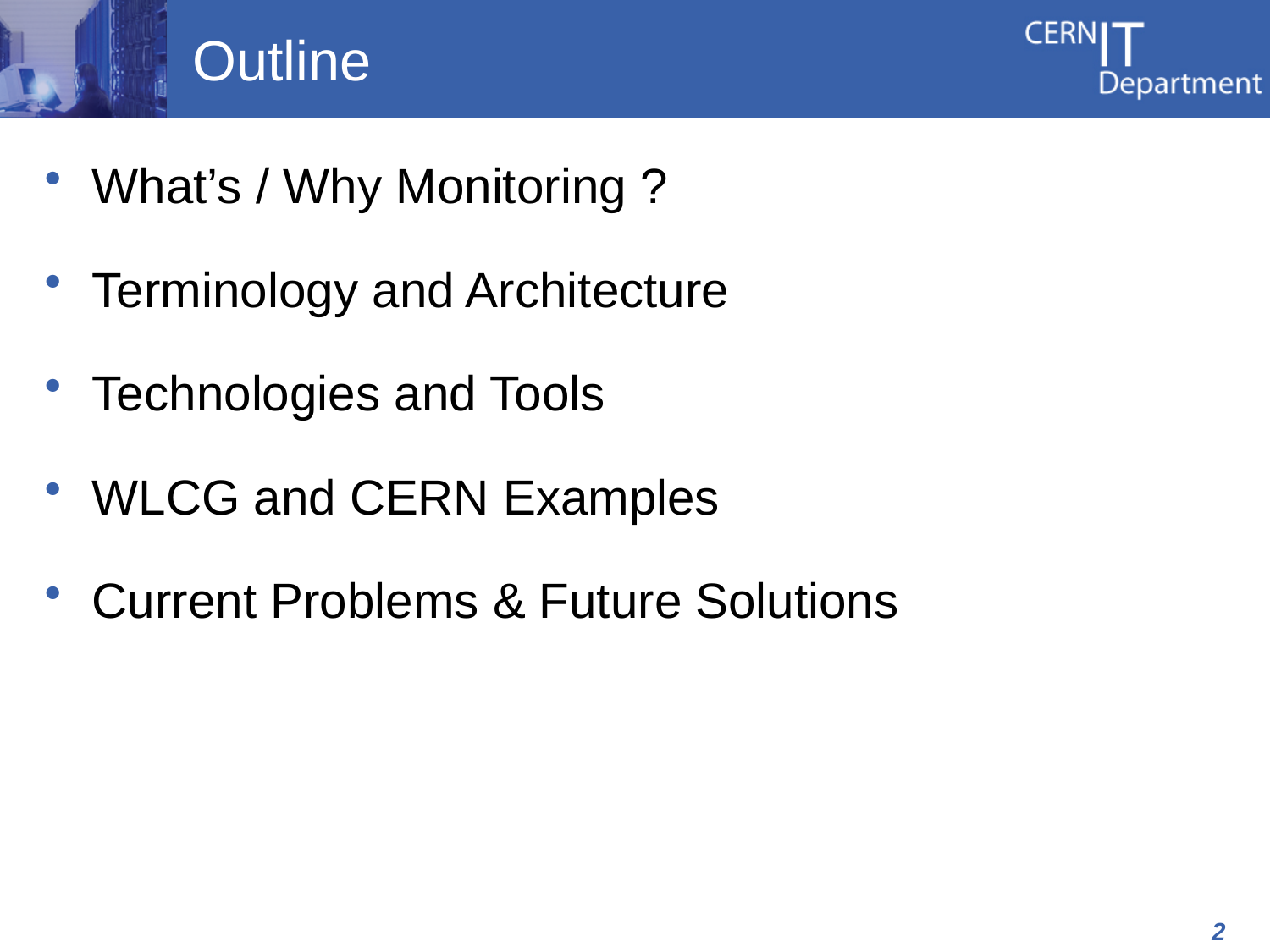

# Outline
What’s / Why Monitoring ?

Terminology and Architecture

Technologies and Tools

WLCG and CERN Examples

Current Problems & Future Solutions
2